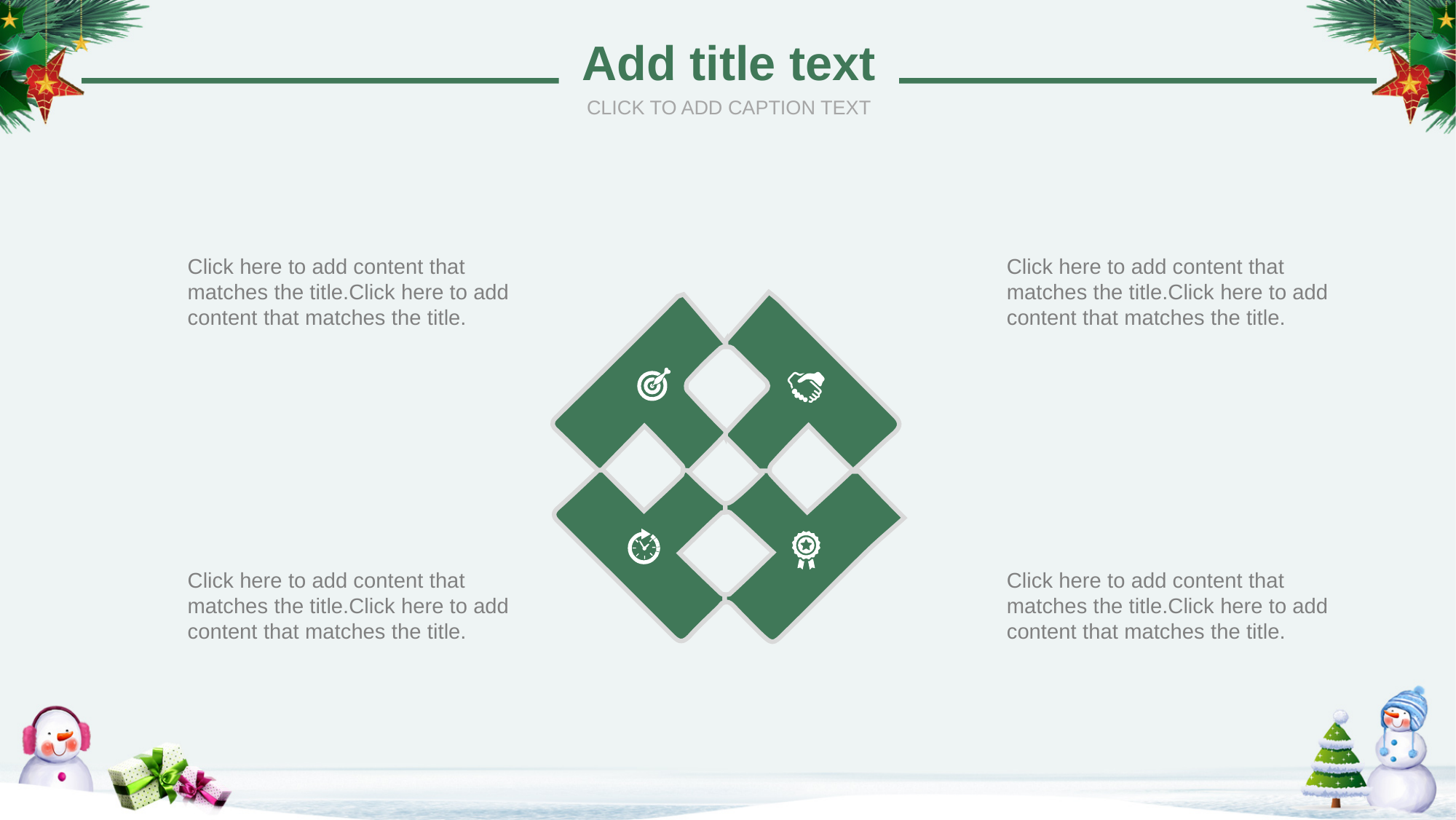

Add title text

CLICK TO ADD CAPTION TEXT
Click here to add content that matches the title.Click here to add content that matches the title.
Click here to add content that matches the title.Click here to add content that matches the title.

Click here to add content that matches the title.Click here to add content that matches the title.
Click here to add content that matches the title.Click here to add content that matches the title.